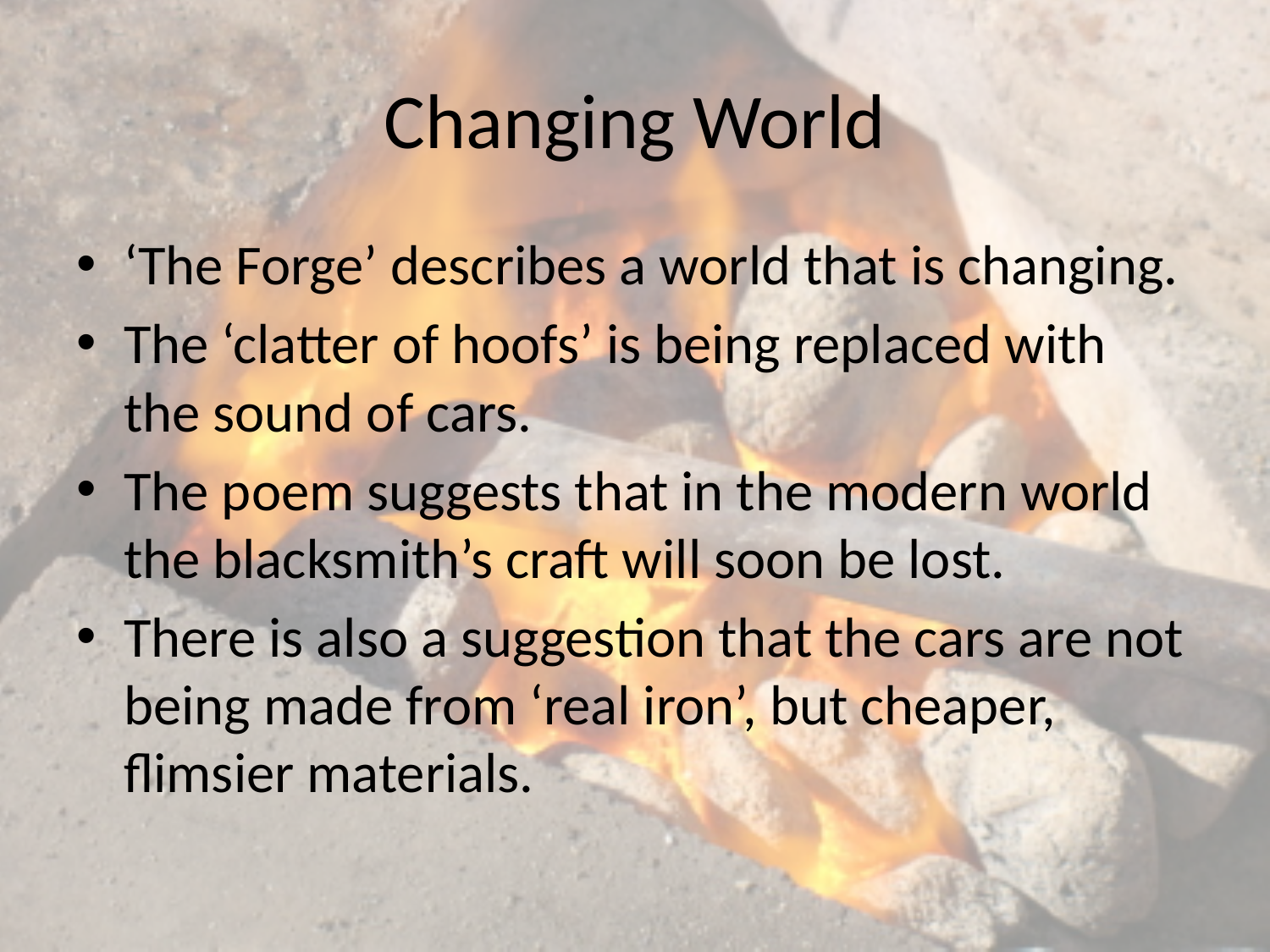

# Changing World
‘The Forge’ describes a world that is changing.
The ‘clatter of hoofs’ is being replaced with the sound of cars.
The poem suggests that in the modern world the blacksmith’s craft will soon be lost.
There is also a suggestion that the cars are not being made from ‘real iron’, but cheaper, flimsier materials.